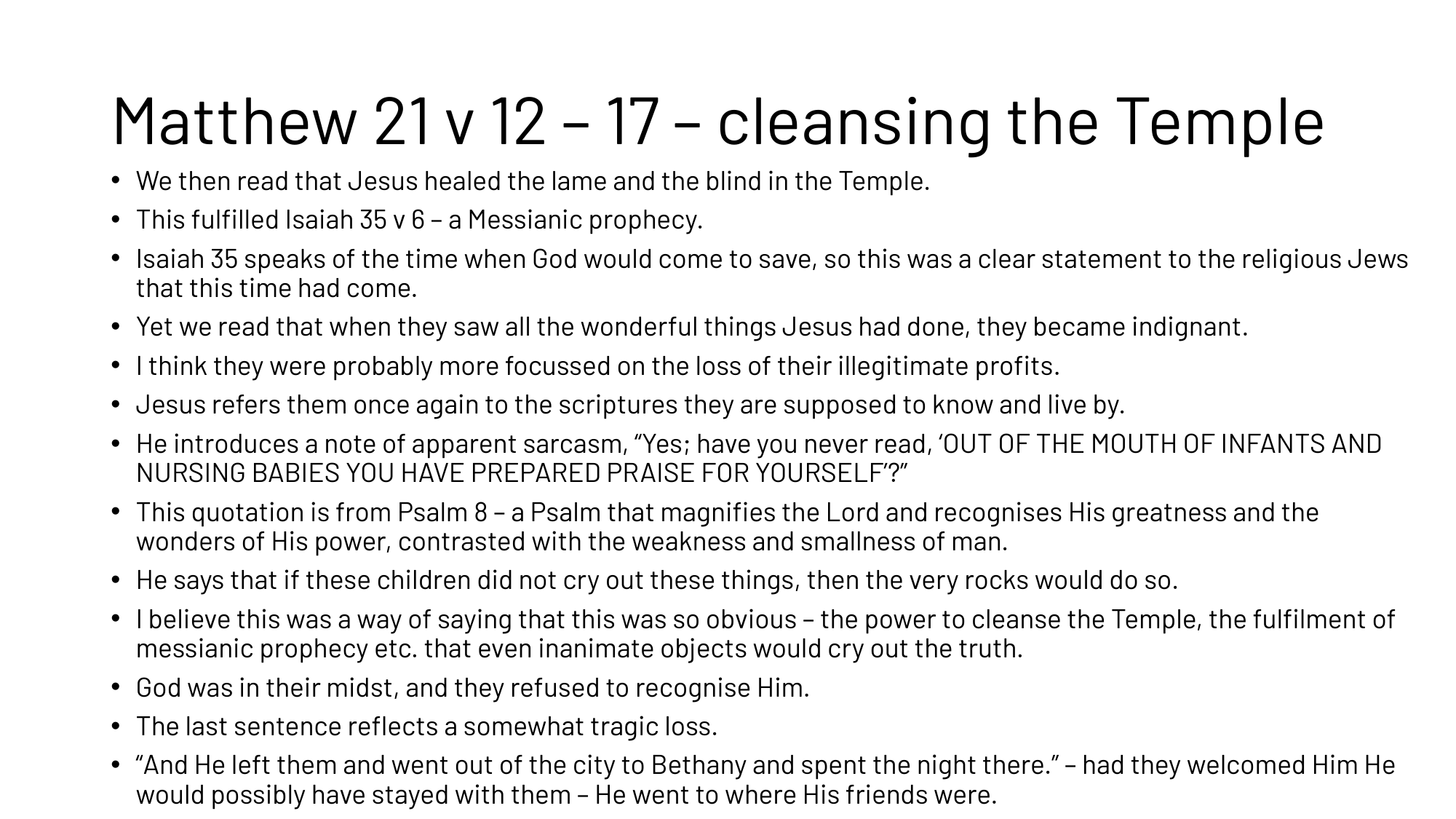

# Matthew 21 v 12 – 17 – cleansing the Temple
We then read that Jesus healed the lame and the blind in the Temple.
This fulfilled Isaiah 35 v 6 – a Messianic prophecy.
Isaiah 35 speaks of the time when God would come to save, so this was a clear statement to the religious Jews that this time had come.
Yet we read that when they saw all the wonderful things Jesus had done, they became indignant.
I think they were probably more focussed on the loss of their illegitimate profits.
Jesus refers them once again to the scriptures they are supposed to know and live by.
He introduces a note of apparent sarcasm, “Yes; have you never read, ‘OUT OF THE MOUTH OF INFANTS AND NURSING BABIES YOU HAVE PREPARED PRAISE FOR YOURSELF’?”
This quotation is from Psalm 8 – a Psalm that magnifies the Lord and recognises His greatness and the wonders of His power, contrasted with the weakness and smallness of man.
He says that if these children did not cry out these things, then the very rocks would do so.
I believe this was a way of saying that this was so obvious – the power to cleanse the Temple, the fulfilment of messianic prophecy etc. that even inanimate objects would cry out the truth.
God was in their midst, and they refused to recognise Him.
The last sentence reflects a somewhat tragic loss.
“And He left them and went out of the city to Bethany and spent the night there.” – had they welcomed Him He would possibly have stayed with them – He went to where His friends were.